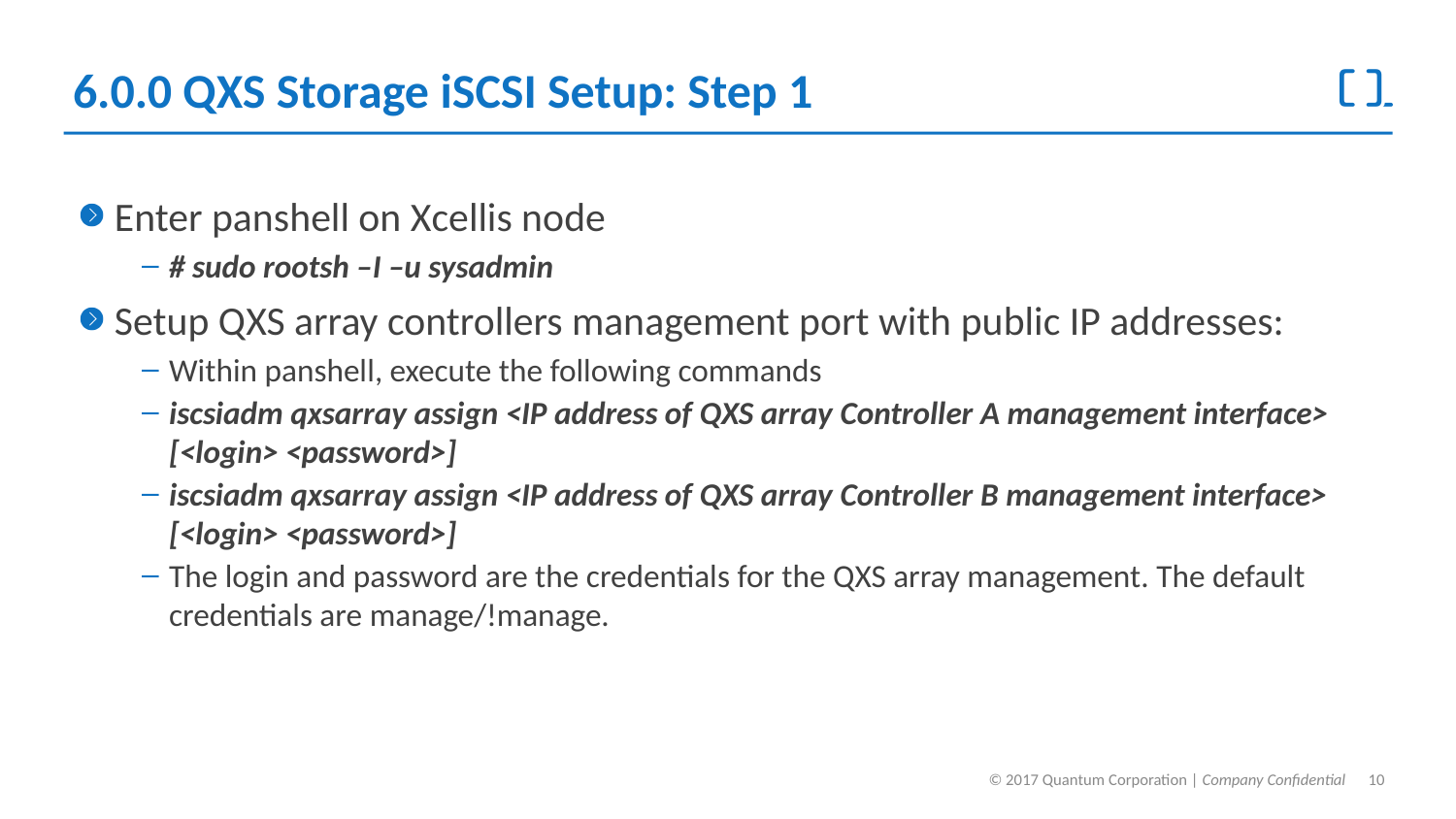

# 6.0.0 QXS Storage iSCSI Setup: Step 1
Enter panshell on Xcellis node
# sudo rootsh –I –u sysadmin
Setup QXS array controllers management port with public IP addresses:
Within panshell, execute the following commands
iscsiadm qxsarray assign <IP address of QXS array Controller A management interface> [<login> <password>]
iscsiadm qxsarray assign <IP address of QXS array Controller B management interface> [<login> <password>]
The login and password are the credentials for the QXS array management. The default credentials are manage/!manage.